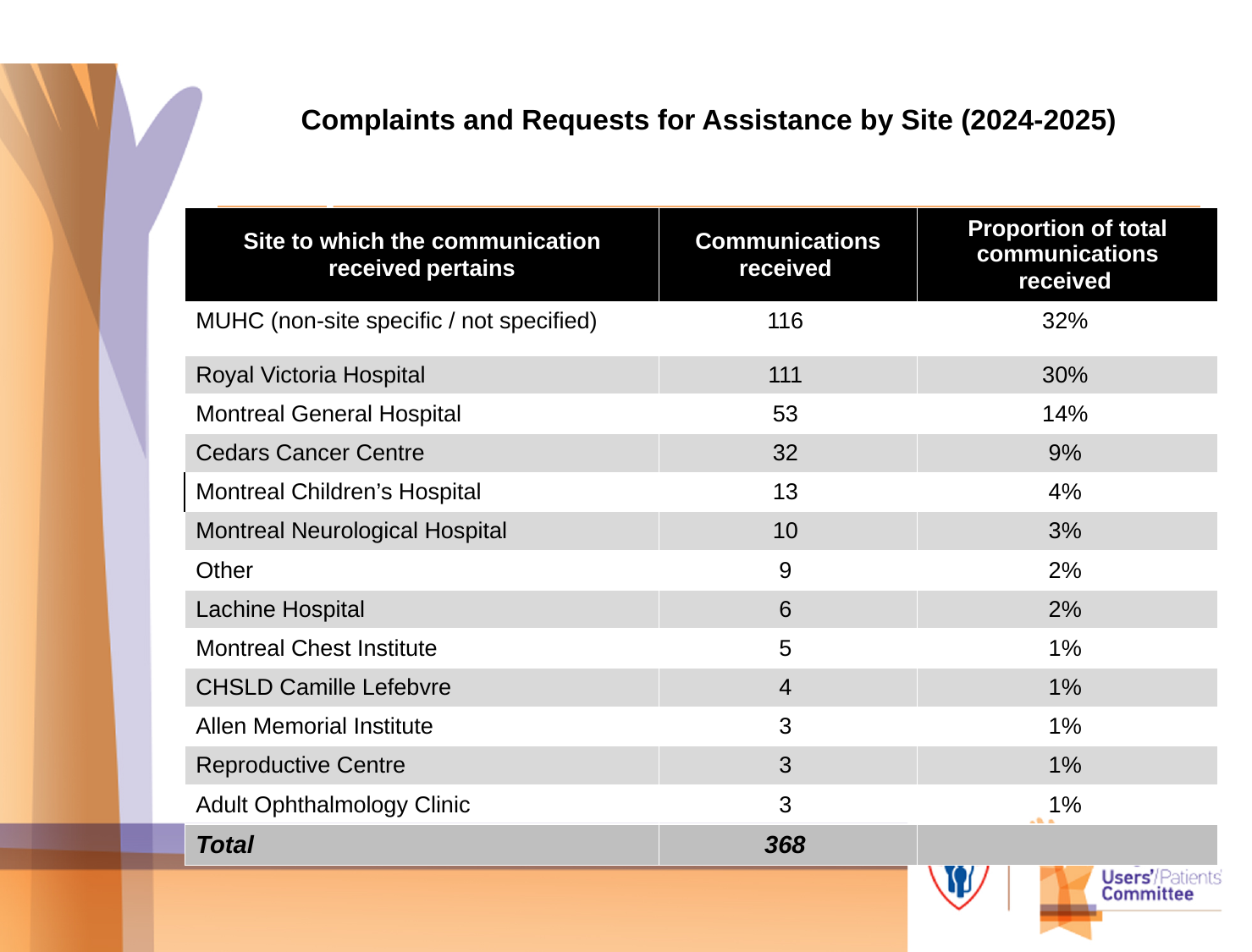

# Complaints and Requests for Assistance by Site (2024-2025)

| Site to which the communication received pertains | Communications received | Proportion of total communications received |
| --- | --- | --- |
| MUHC (non-site specific / not specified) | 116 | 32% |
| Royal Victoria Hospital | 111 | 30% |
| Montreal General Hospital | 53 | 14% |
| Cedars Cancer Centre | 32 | 9% |
| Montreal Children’s Hospital | 13 | 4% |
| Montreal Neurological Hospital | 10 | 3% |
| Other | 9 | 2% |
| Lachine Hospital | 6 | 2% |
| Montreal Chest Institute | 5 | 1% |
| CHSLD Camille Lefebvre | 4 | 1% |
| Allen Memorial Institute | 3 | 1% |
| Reproductive Centre | 3 | 1% |
| Adult Ophthalmology Clinic | 3 | 1% |
| Total | 368 |  |